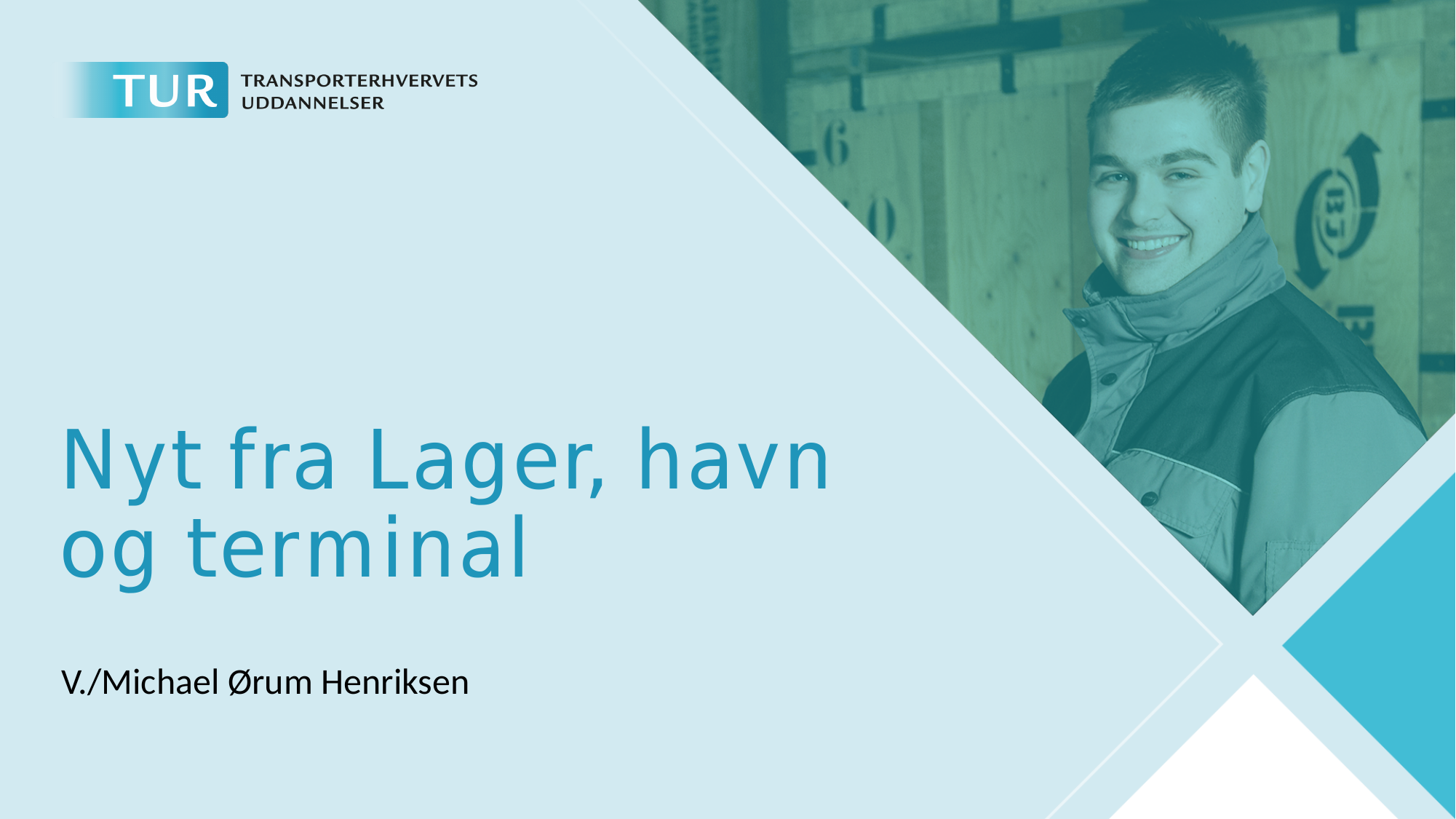

# Nyt fra Lager, havn og terminal
V./Michael Ørum Henriksen